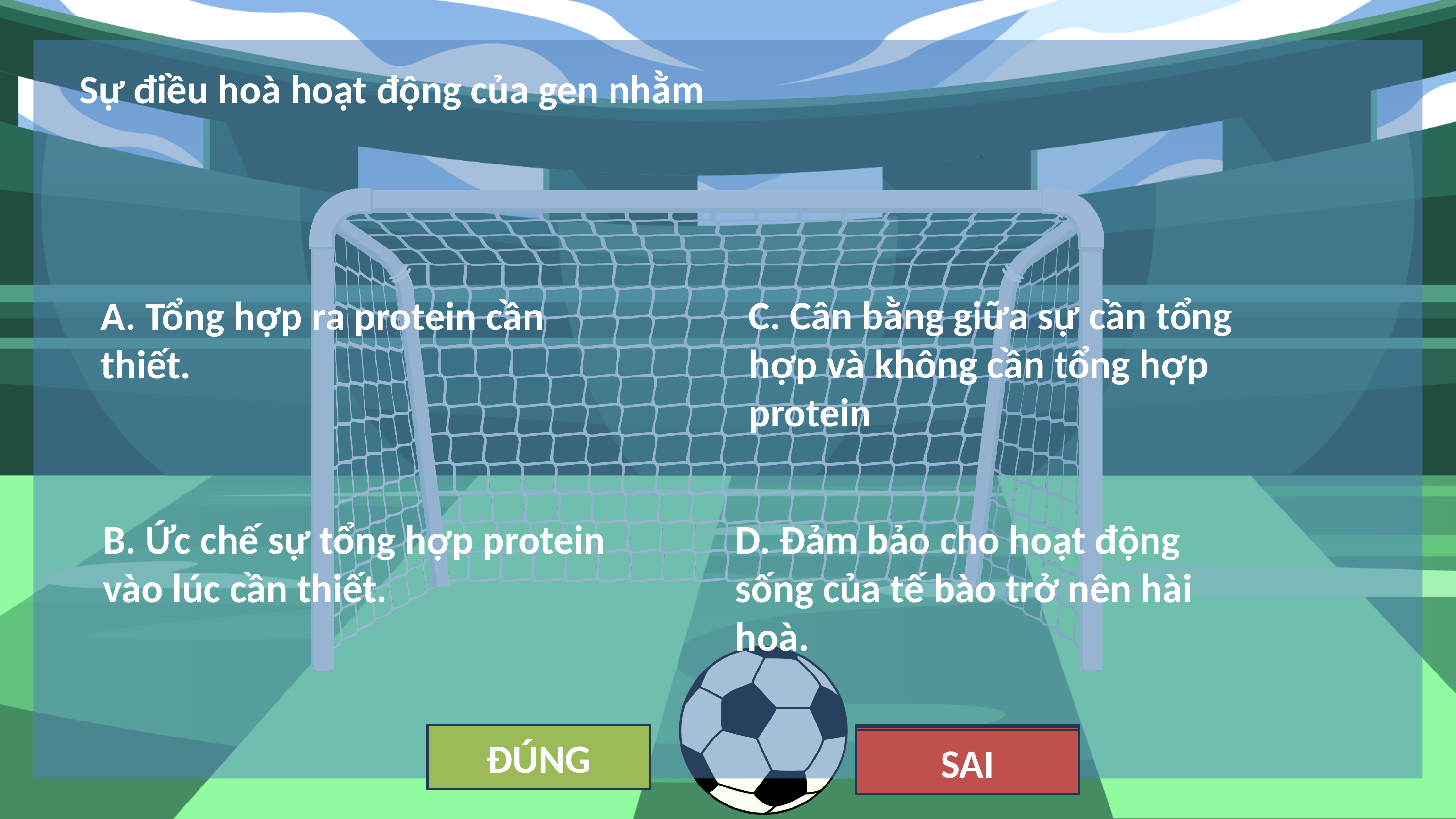

Sự điều hoà hoạt động của gen nhằm

C. Cân bằng giữa sự cần tổng hợp và không cần tổng hợp protein

A. Tổng hợp ra protein cần thiết.
B. Ức chế sự tổng hợp protein vào lúc cần thiết.
D. Đảm bảo cho hoạt động sống của tế bào trở nên hài hoà.

ĐÚNG
SAI
SAI
SAI